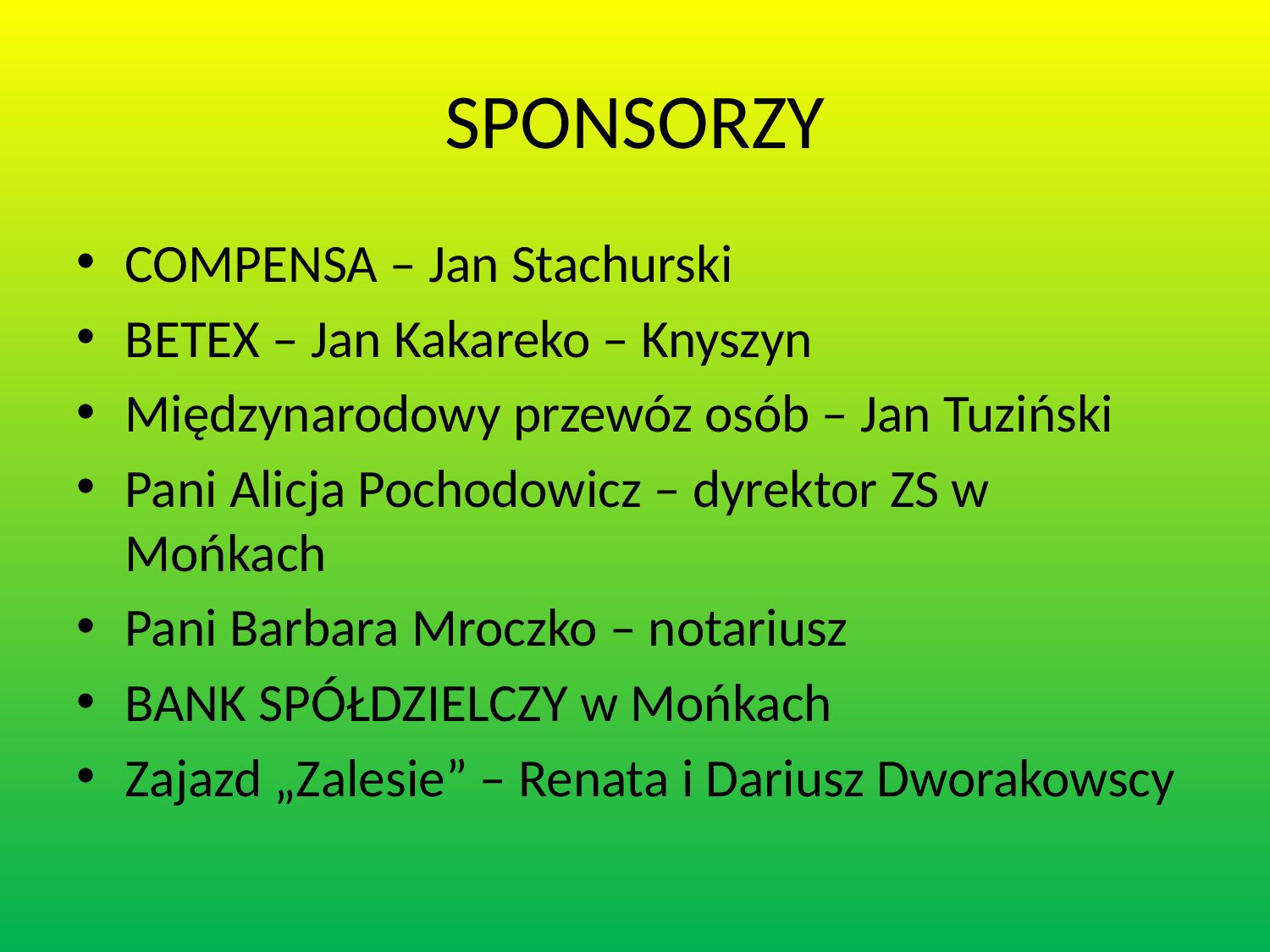

# SPONSORZY
COMPENSA – Jan Stachurski
BETEX – Jan Kakareko – Knyszyn
Międzynarodowy przewóz osób – Jan Tuziński
Pani Alicja Pochodowicz – dyrektor ZS w Mońkach
Pani Barbara Mroczko – notariusz
BANK SPÓŁDZIELCZY w Mońkach
Zajazd „Zalesie” – Renata i Dariusz Dworakowscy